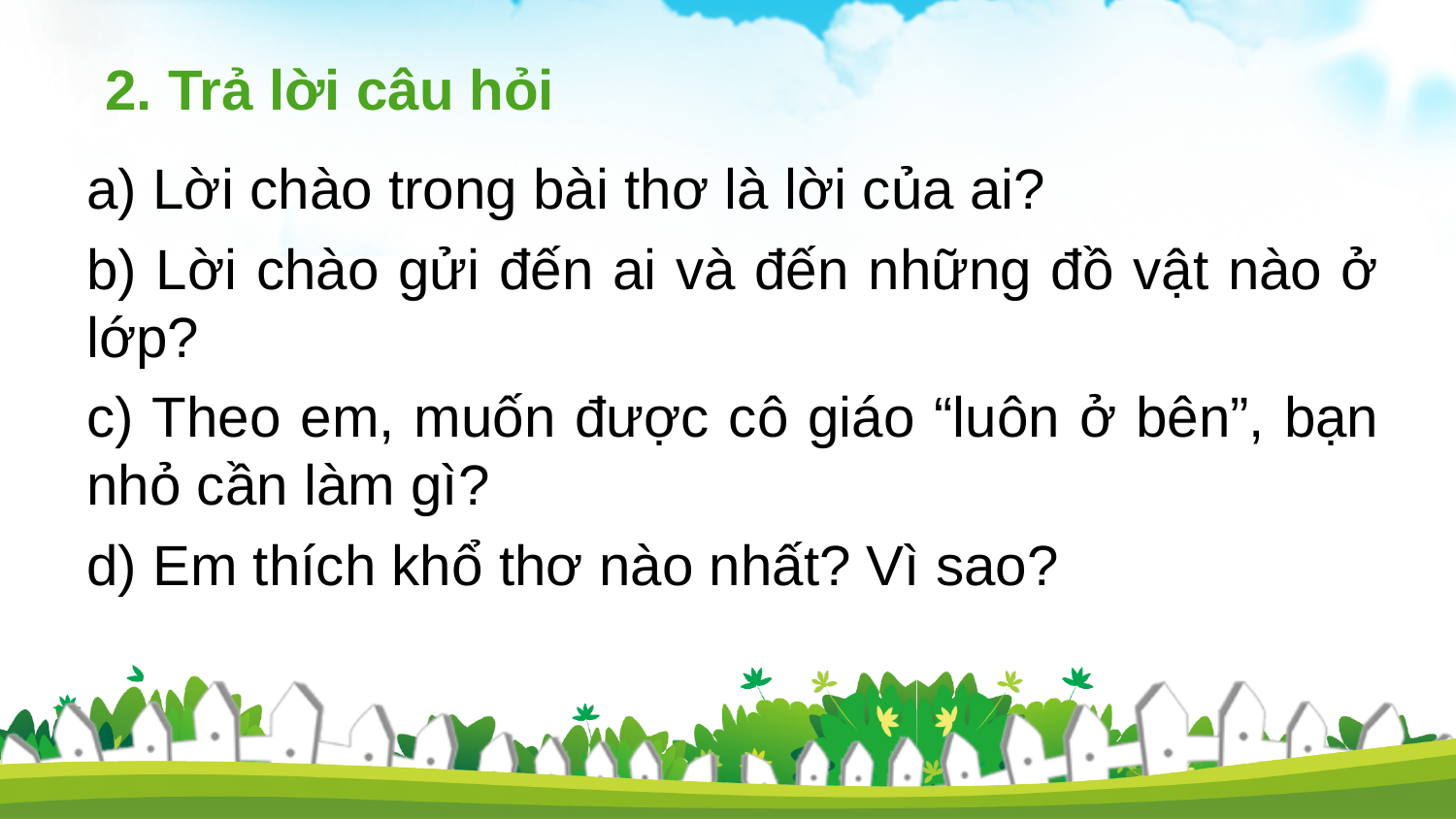

2. Trả lời câu hỏi
a) Lời chào trong bài thơ là lời của ai?
b) Lời chào gửi đến ai và đến những đồ vật nào ở lớp?
c) Theo em, muốn được cô giáo “luôn ở bên”, bạn nhỏ cần làm gì?
d) Em thích khổ thơ nào nhất? Vì sao?